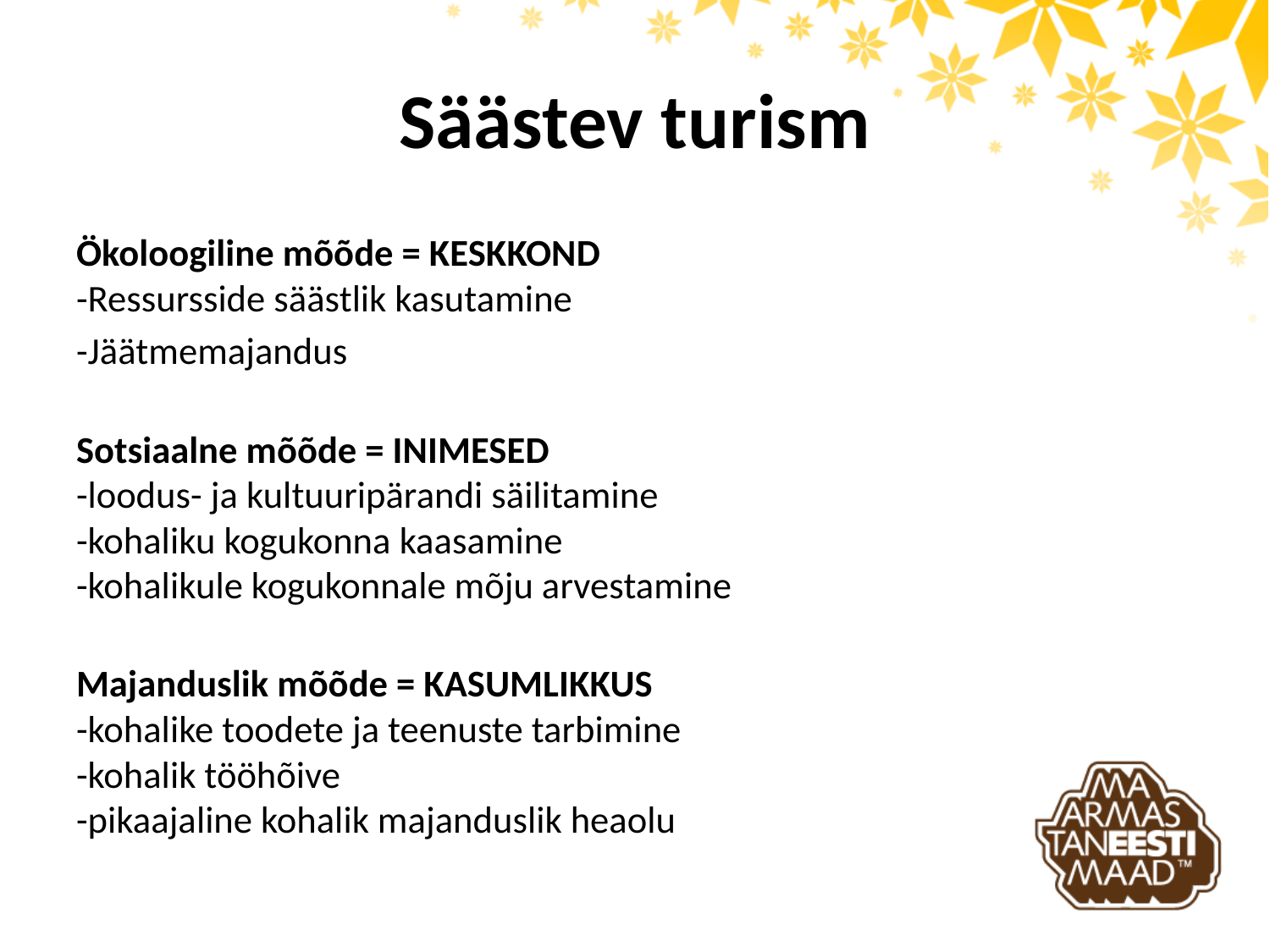

# Säästev turism
Ökoloogiline mõõde = KESKKOND
-Ressursside säästlik kasutamine
-Jäätmemajandus
Sotsiaalne mõõde = INIMESED
-loodus- ja kultuuripärandi säilitamine
-kohaliku kogukonna kaasamine
-kohalikule kogukonnale mõju arvestamine
Majanduslik mõõde = KASUMLIKKUS
-kohalike toodete ja teenuste tarbimine
-kohalik tööhõive
-pikaajaline kohalik majanduslik heaolu